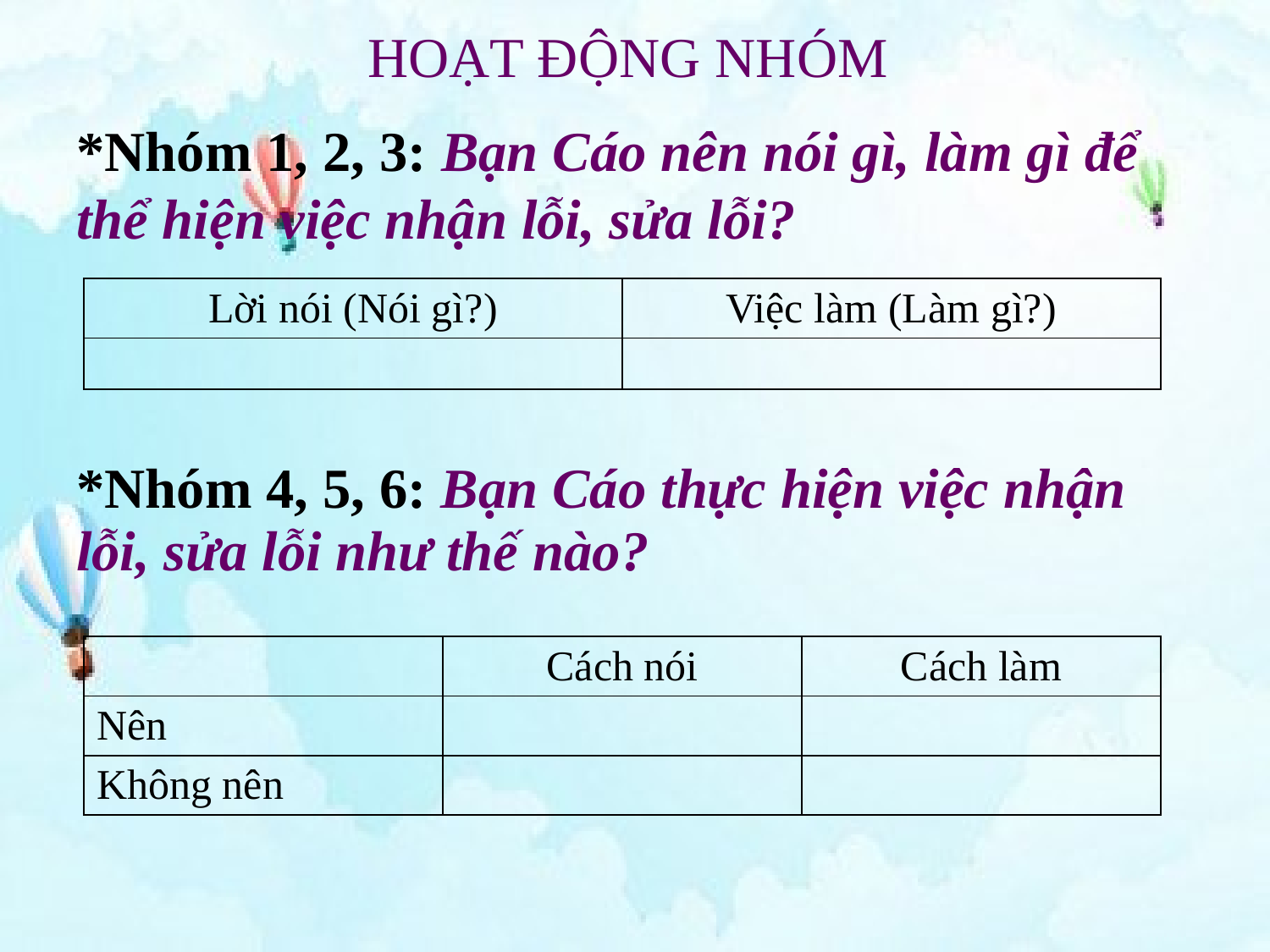

# HOẠT ĐỘNG NHÓM
*Nhóm 1, 2, 3: Bạn Cáo nên nói gì, làm gì để thể hiện việc nhận lỗi, sửa lỗi?

| Lời nói (Nói gì?) | Việc làm (Làm gì?) |
| --- | --- |
|  |  |
*Nhóm 4, 5, 6: Bạn Cáo thực hiện việc nhận lỗi, sửa lỗi như thế nào?

|  | Cách nói | Cách làm |
| --- | --- | --- |
| Nên |  |  |
| Không nên |  |  |